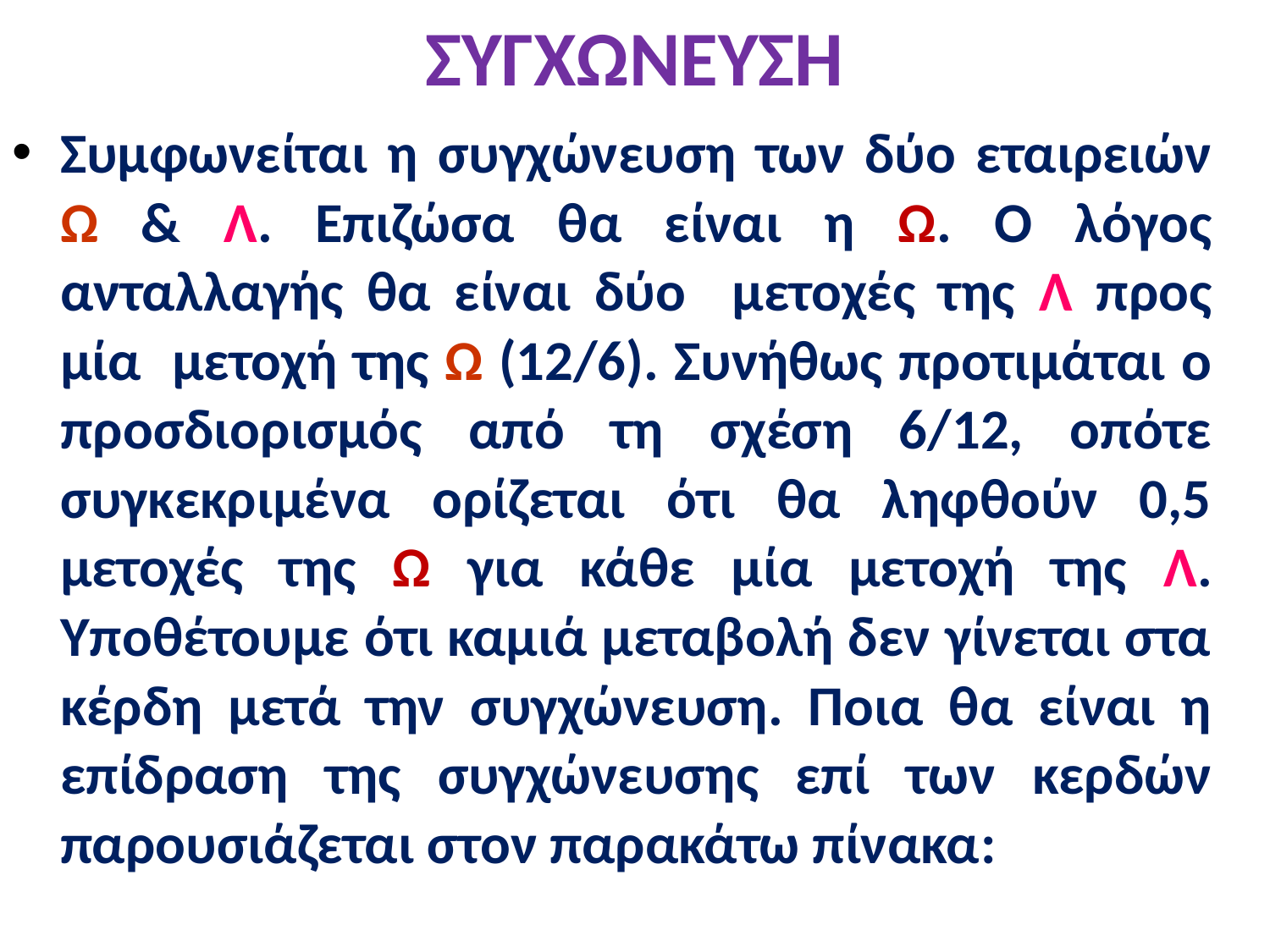

# ΣΥΓΧΩΝΕΥΣΗ
Συμφωνείται η συγχώνευση των δύο εταιρειών Ω & Λ. Επιζώσα θα είναι η Ω. Ο λόγος ανταλλαγής θα είναι δύο  μετοχές της Λ προς μία  μετοχή της Ω (12/6). Συνήθως προτιμάται ο προσδιορισμός από τη σχέση 6/12, οπότε συγκεκριμένα ορίζεται ότι θα ληφθούν 0,5 μετοχές της Ω για κάθε μία μετοχή της Λ. Υποθέτουμε ότι καμιά μεταβολή δεν γίνεται στα κέρδη μετά την συγχώνευση. Ποια θα είναι η επίδραση της συγχώνευσης επί των κερδών παρουσιάζεται στον παρακάτω πίνακα: